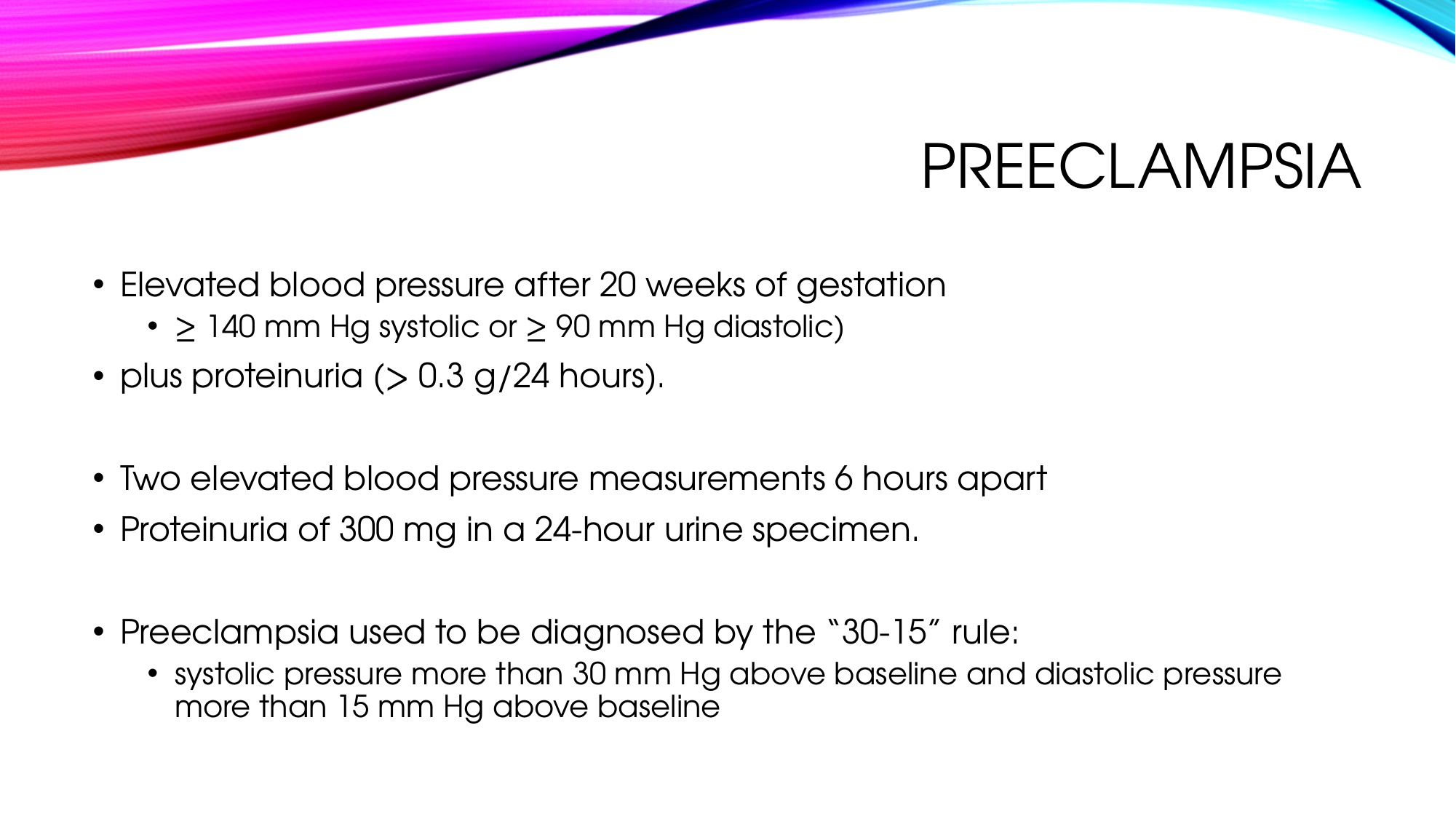

# Preeclampsia
Elevated blood pressure after 20 weeks of gestation
≥ 140 mm Hg systolic or ≥ 90 mm Hg diastolic)
plus proteinuria (> 0.3 g/24 hours).

Two elevated blood pressure measurements 6 hours apart
Proteinuria of 300 mg in a 24-hour urine specimen.

Preeclampsia used to be diagnosed by the “30-15” rule:
systolic pressure more than 30 mm Hg above baseline and diastolic pressure more than 15 mm Hg above baseline